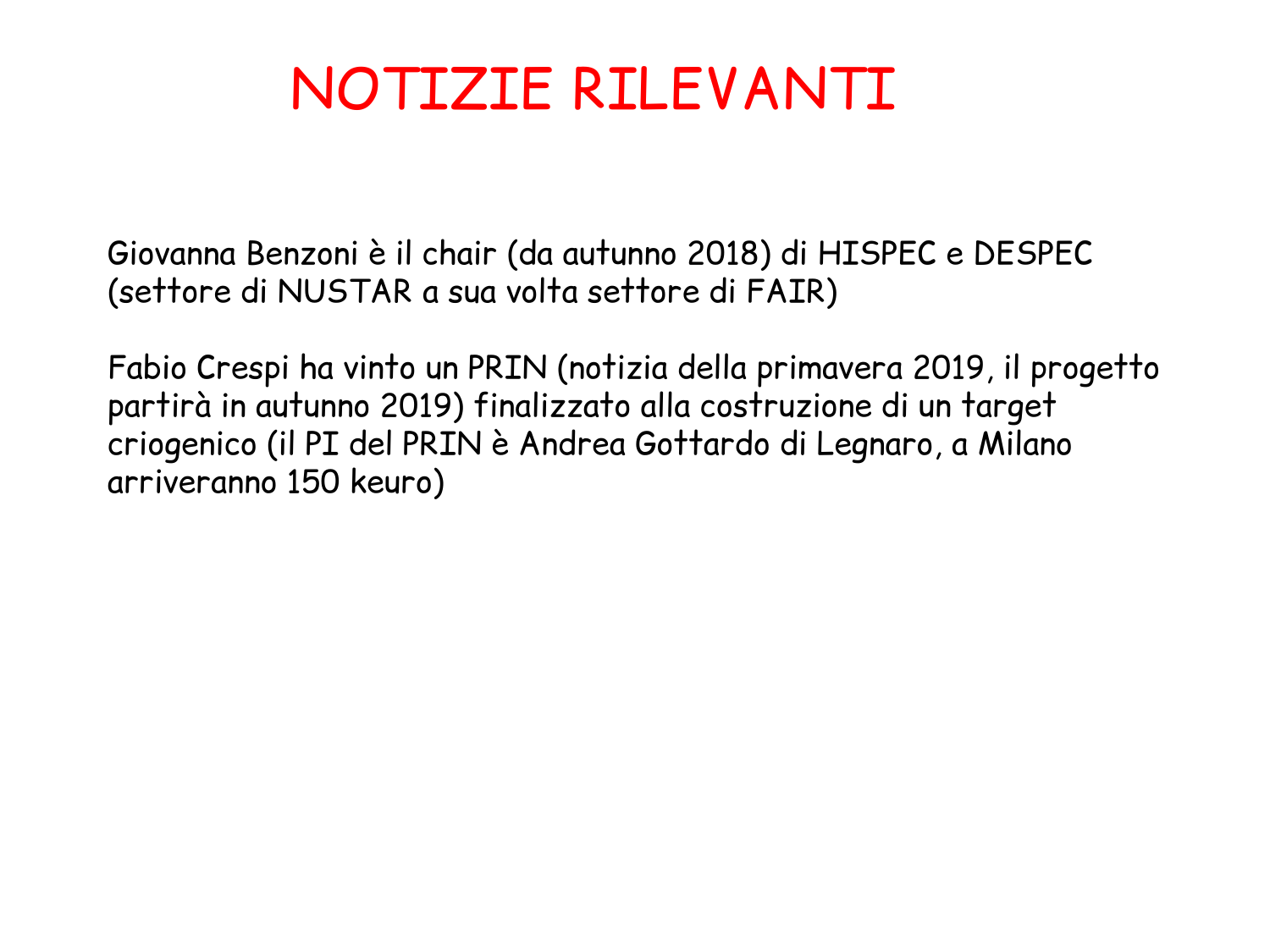

NOTIZIE RILEVANTI

Giovanna Benzoni è il chair (da autunno 2018) di HISPEC e DESPEC (settore di NUSTAR a sua volta settore di FAIR)

Fabio Crespi ha vinto un PRIN (notizia della primavera 2019, il progetto partirà in autunno 2019) finalizzato alla costruzione di un target criogenico (il PI del PRIN è Andrea Gottardo di Legnaro, a Milano arriveranno 150 keuro)